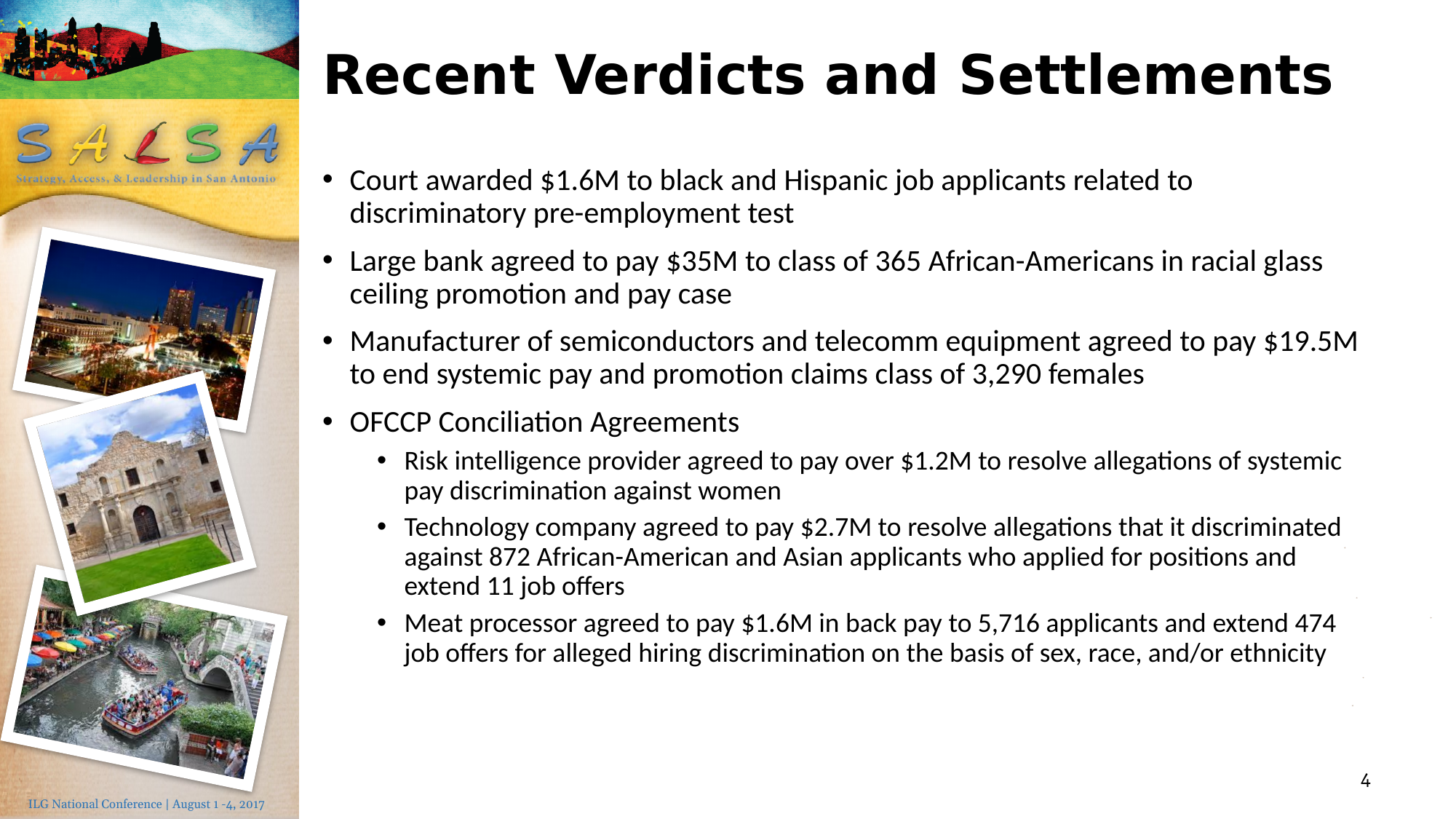

# Recent Verdicts and Settlements
Court awarded $1.6M to black and Hispanic job applicants related to discriminatory pre-employment test
Large bank agreed to pay $35M to class of 365 African-Americans in racial glass ceiling promotion and pay case
Manufacturer of semiconductors and telecomm equipment agreed to pay $19.5M to end systemic pay and promotion claims class of 3,290 females
OFCCP Conciliation Agreements
Risk intelligence provider agreed to pay over $1.2M to resolve allegations of systemic pay discrimination against women
Technology company agreed to pay $2.7M to resolve allegations that it discriminated against 872 African-American and Asian applicants who applied for positions and extend 11 job offers
Meat processor agreed to pay $1.6M in back pay to 5,716 applicants and extend 474 job offers for alleged hiring discrimination on the basis of sex, race, and/or ethnicity
4